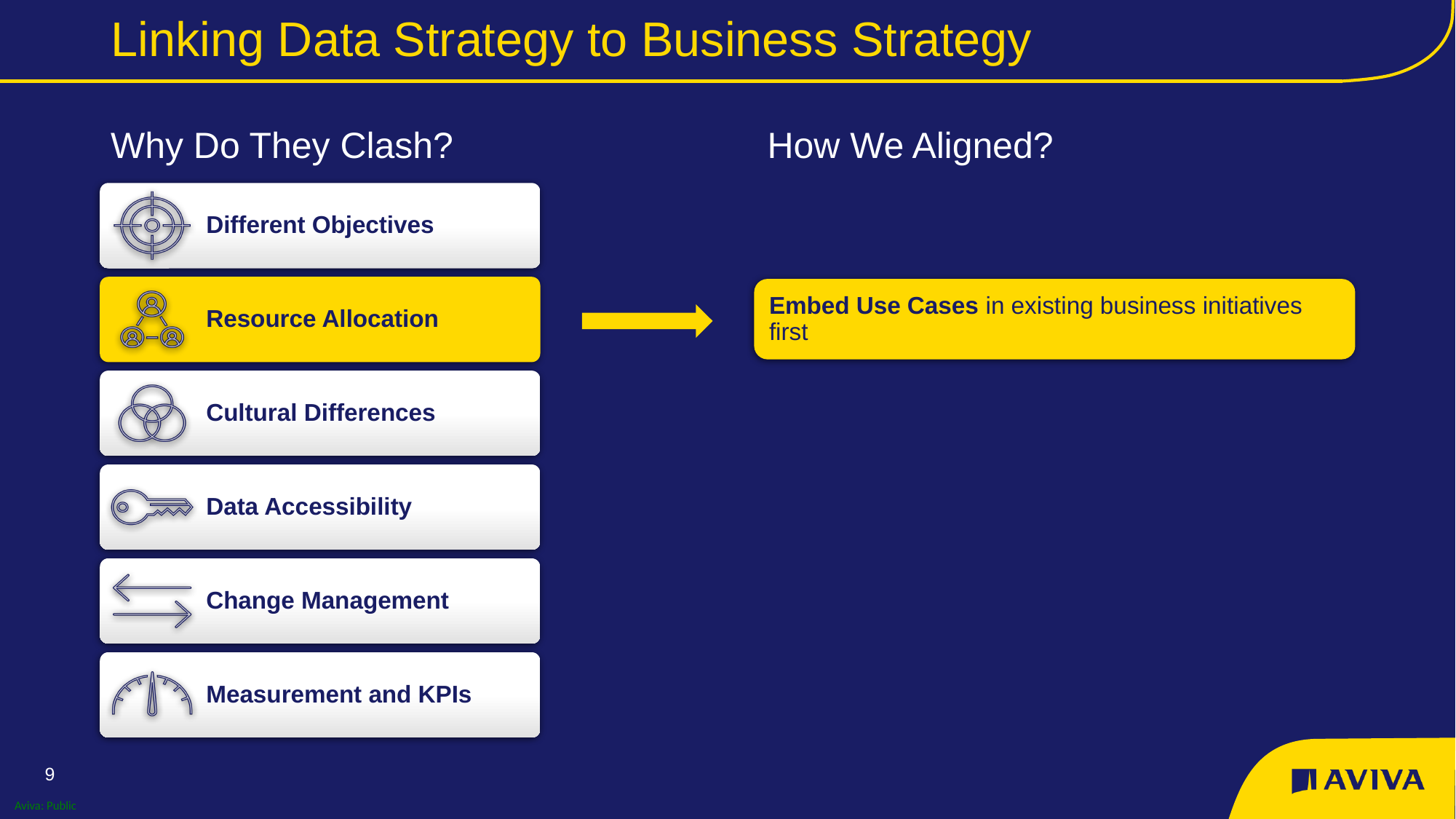

# Linking Data Strategy to Business Strategy
Why Do They Clash?
How We Aligned?
Different Objectives
Resource Allocation
Cultural Differences
Data Accessibility
Change Management
Measurement and KPIs
Embed Use Cases in existing business initiatives first

9